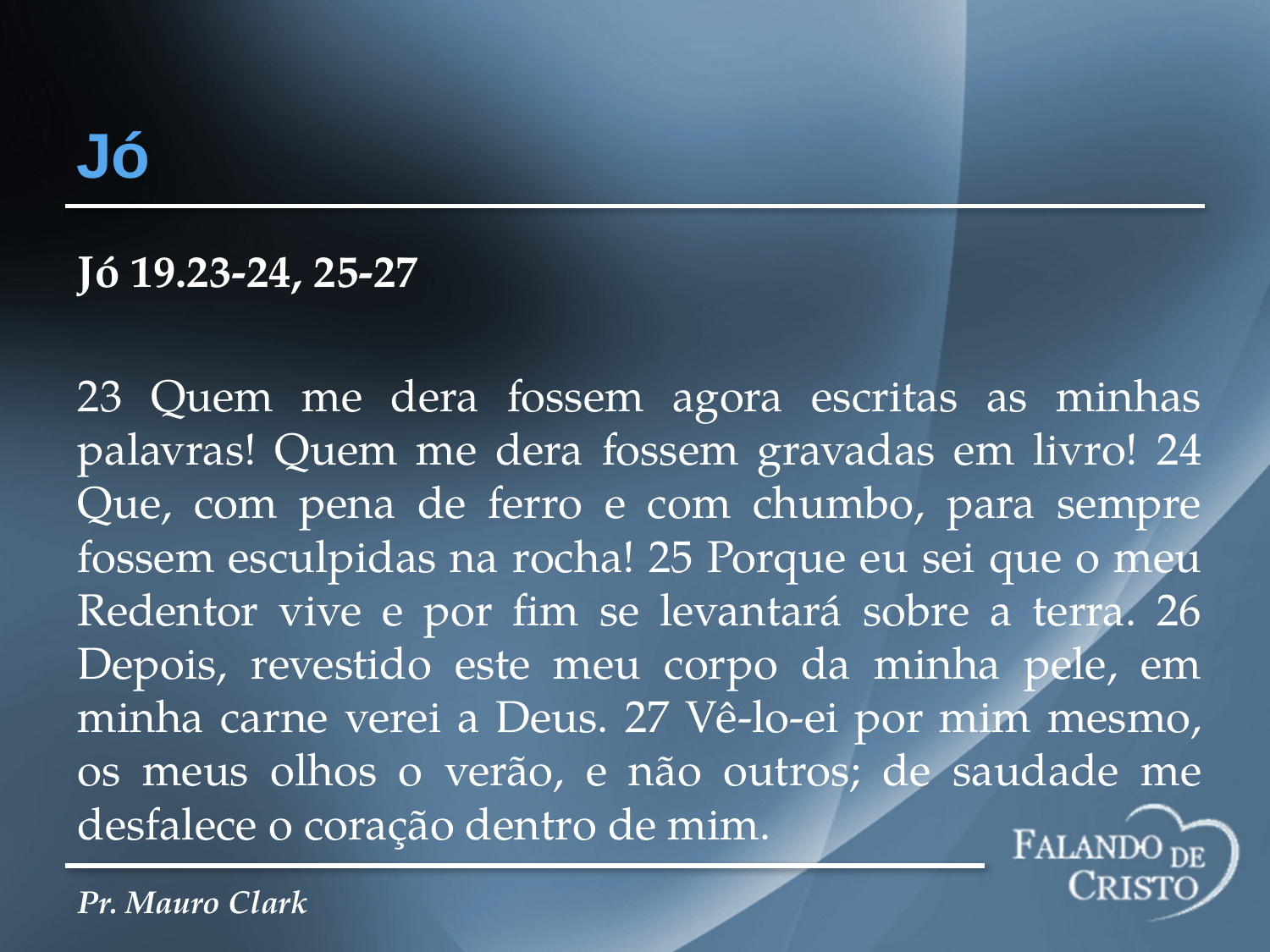

# Jó
Jó 19.23-24, 25-27

23 Quem me dera fossem agora escritas as minhas palavras! Quem me dera fossem gravadas em livro! 24 Que, com pena de ferro e com chumbo, para sempre fossem esculpidas na rocha! 25 Porque eu sei que o meu Redentor vive e por fim se levantará sobre a terra. 26 Depois, revestido este meu corpo da minha pele, em minha carne verei a Deus. 27 Vê-lo-ei por mim mesmo, os meus olhos o verão, e não outros; de saudade me desfalece o coração dentro de mim.